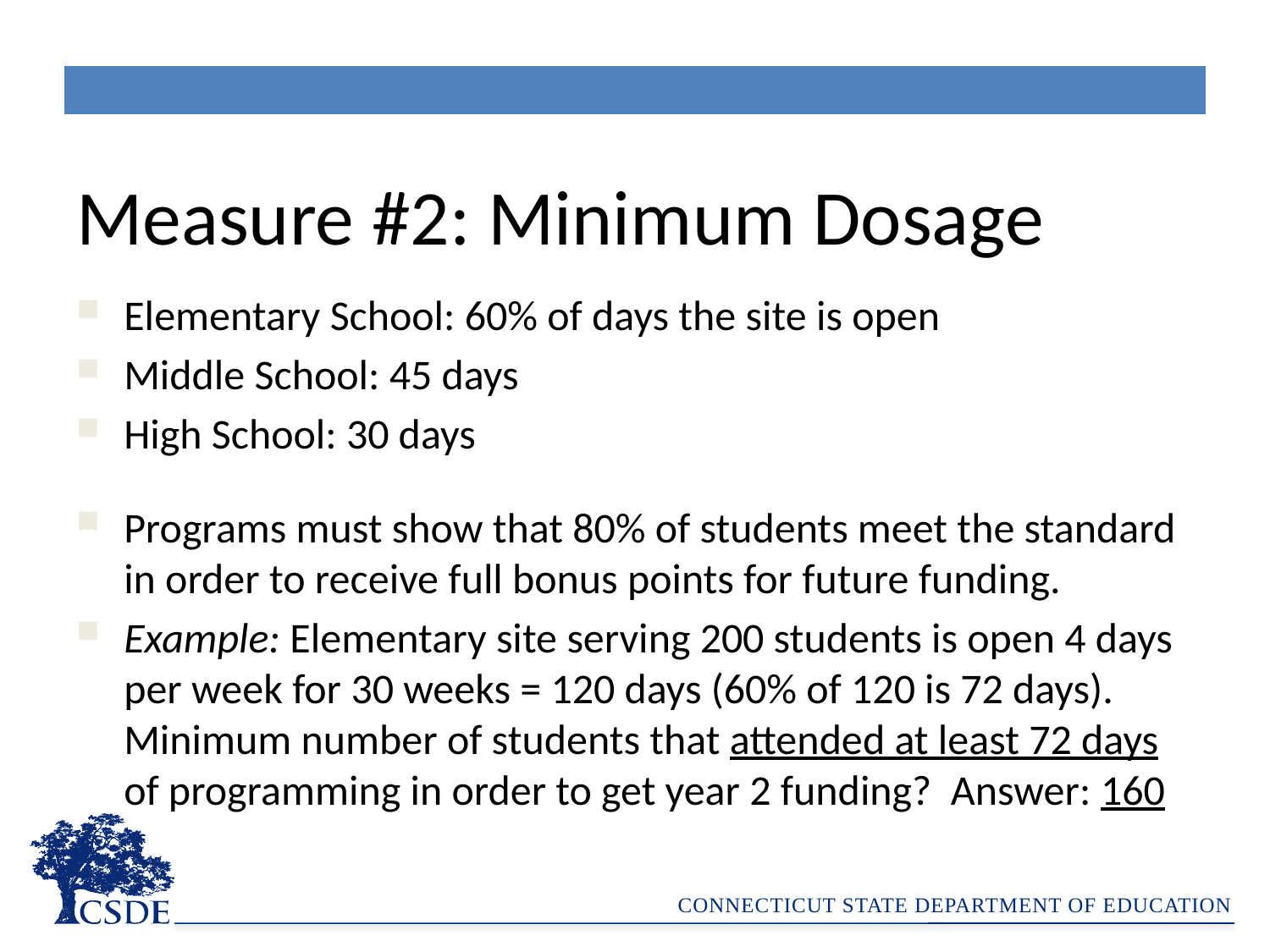

|  |
| --- |
Measure #2: Minimum Dosage

Elementary School: 60% of days the site is open
Middle School: 45 days
High School: 30 days

Programs must show that 80% of students meet the standard in order to receive full bonus points for future funding.
Example: Elementary site serving 200 students is open 4 days per week for 30 weeks = 120 days (60% of 120 is 72 days). Minimum number of students that attended at least 72 days of programming in order to get year 2 funding?  Answer: 160